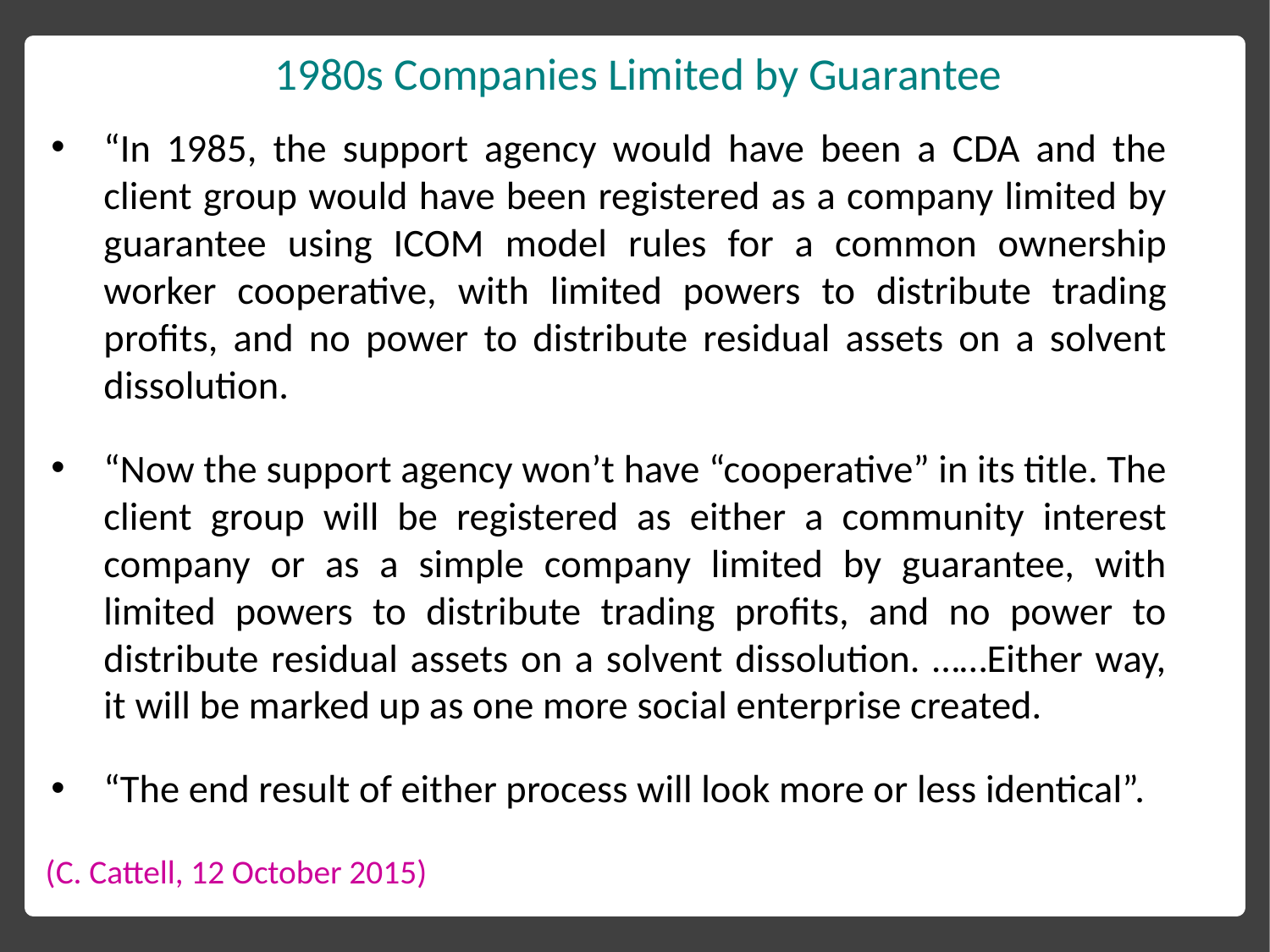

# 1980s Companies Limited by Guarantee
“In 1985, the support agency would have been a CDA and the client group would have been registered as a company limited by guarantee using ICOM model rules for a common ownership worker cooperative, with limited powers to distribute trading profits, and no power to distribute residual assets on a solvent dissolution.
“Now the support agency won’t have “cooperative” in its title. The client group will be registered as either a community interest company or as a simple company limited by guarantee, with limited powers to distribute trading profits, and no power to distribute residual assets on a solvent dissolution. ……Either way, it will be marked up as one more social enterprise created.
“The end result of either process will look more or less identical”.

(C. Cattell, 12 October 2015)